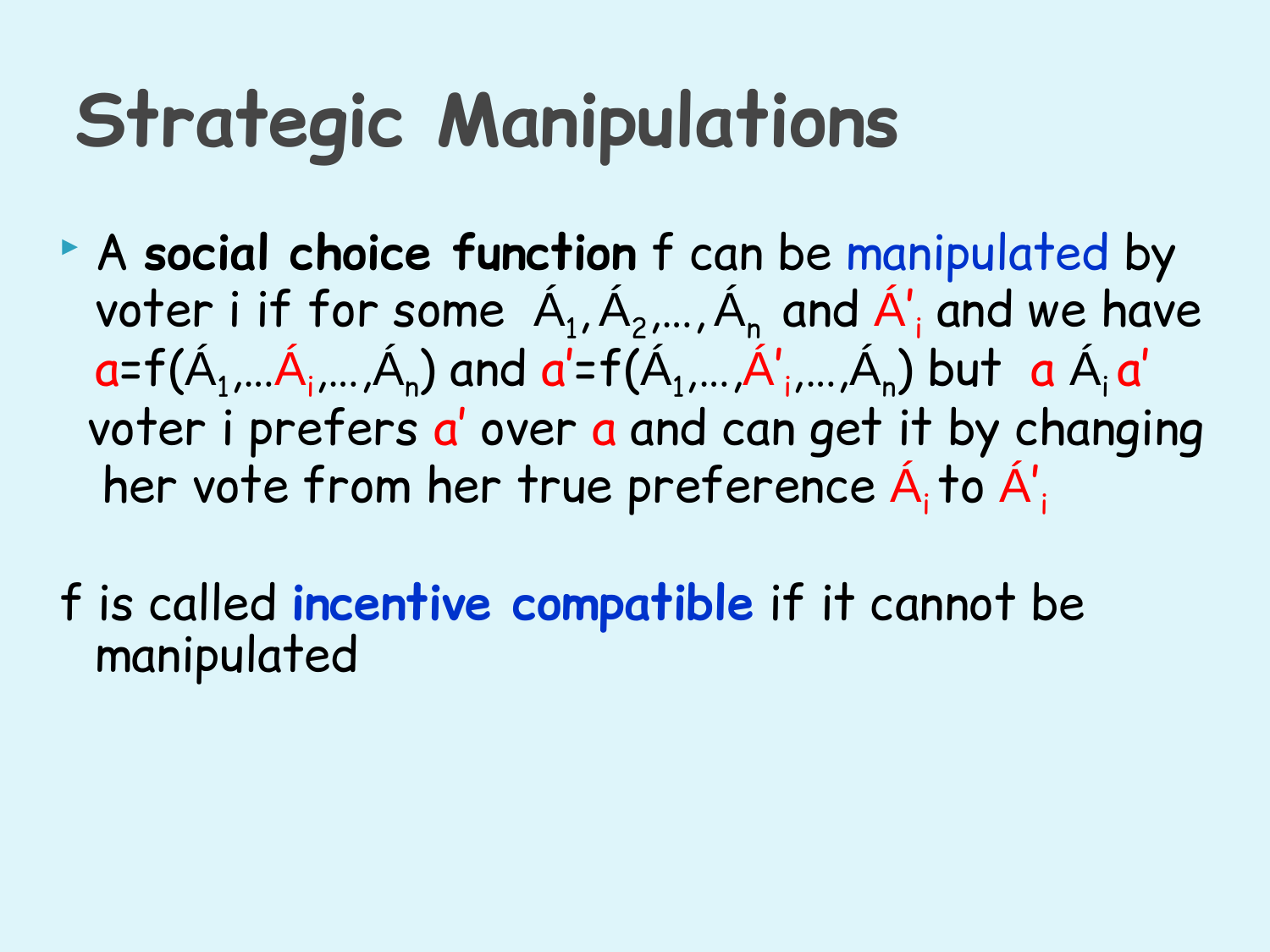

# Strategic Manipulations
A social choice function f can be manipulated by voter i if for some  Á1, Á2,…, Án  and Á’i and we have a=f(Á1,…Ái,…,Án) and a’=f(Á1,…,Á’i,…,Án) but  a Ái a’
  voter i prefers a’ over a and can get it by changing     her vote from her true preference Ái to Á’i

f is called incentive compatible if it cannot be manipulated